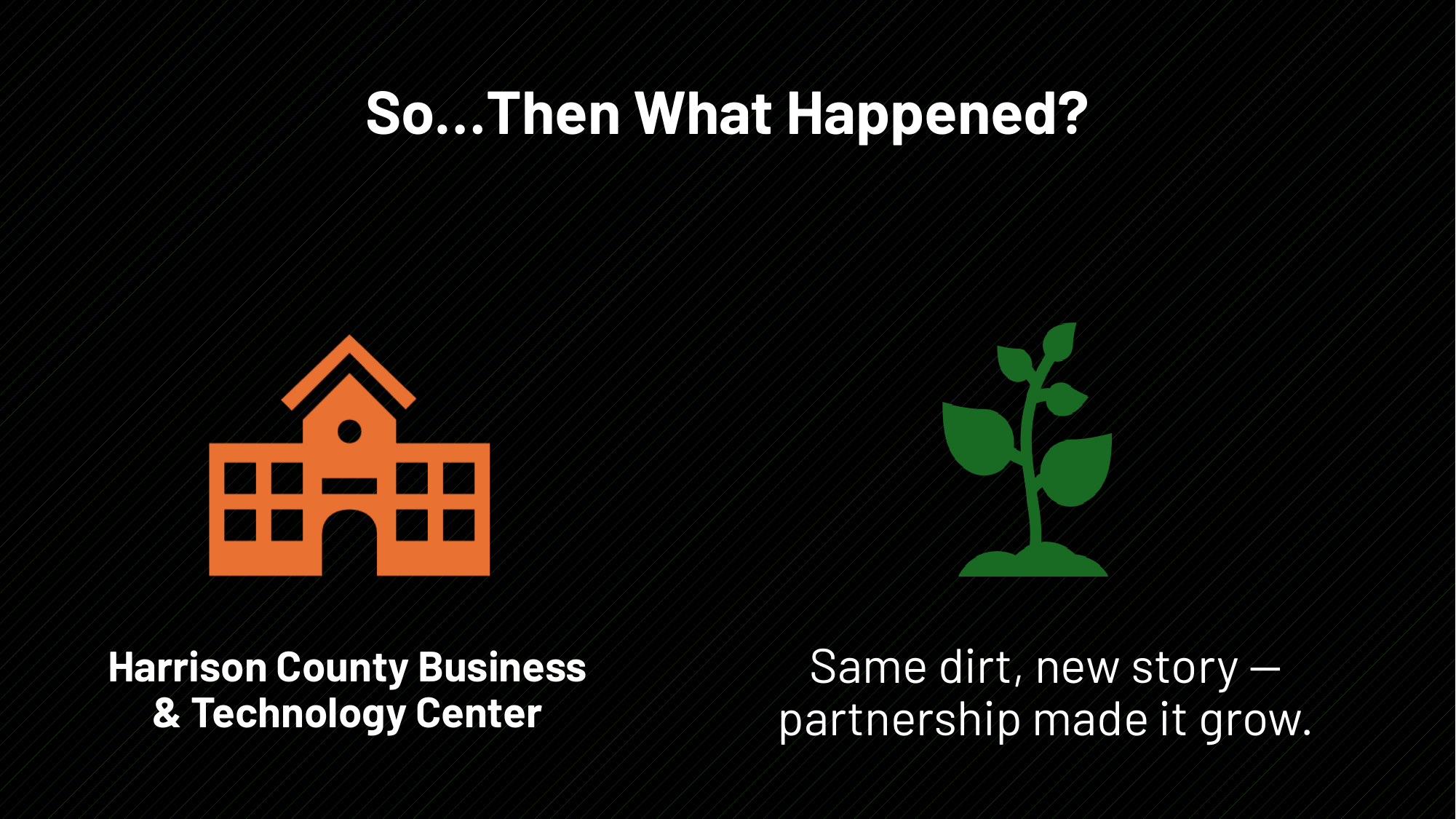

So…Then What Happened?
Harrison County Business & Technology Center
Same dirt, new story — partnership made it grow.